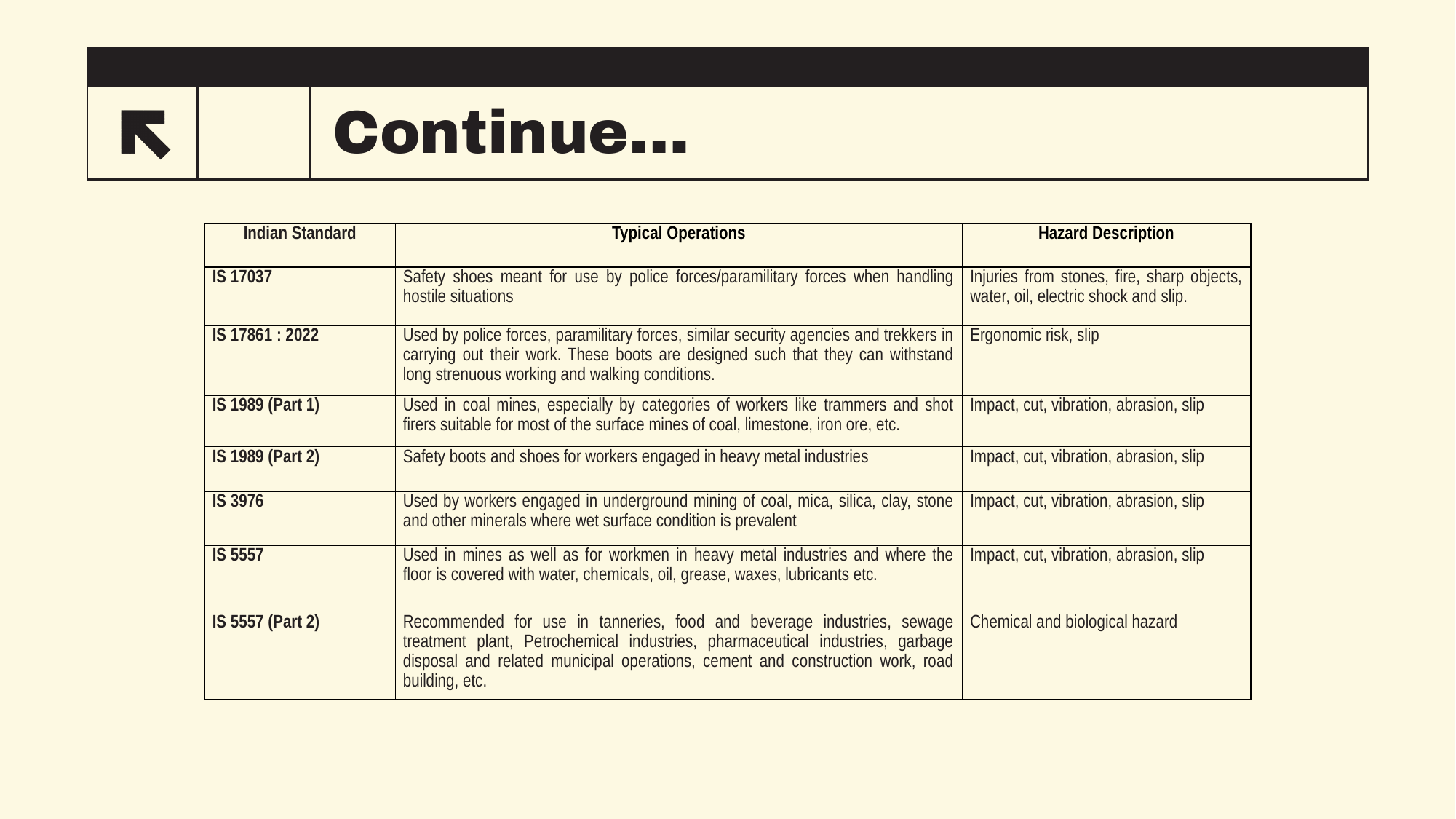

# Continue…

22
| Indian Standard | Typical Operations | Hazard Description |
| --- | --- | --- |
| IS 17037 | Safety shoes meant for use by police forces/paramilitary forces when handling hostile situations | Injuries from stones, fire, sharp objects, water, oil, electric shock and slip. |
| IS 17861 : 2022 | Used by police forces, paramilitary forces, similar security agencies and trekkers in carrying out their work. These boots are designed such that they can withstand long strenuous working and walking conditions. | Ergonomic risk, slip |
| IS 1989 (Part 1) | Used in coal mines, especially by categories of workers like trammers and shot firers suitable for most of the surface mines of coal, limestone, iron ore, etc. | Impact, cut, vibration, abrasion, slip |
| IS 1989 (Part 2) | Safety boots and shoes for workers engaged in heavy metal industries | Impact, cut, vibration, abrasion, slip |
| IS 3976 | Used by workers engaged in underground mining of coal, mica, silica, clay, stone and other minerals where wet surface condition is prevalent | Impact, cut, vibration, abrasion, slip |
| IS 5557 | Used in mines as well as for workmen in heavy metal industries and where the floor is covered with water, chemicals, oil, grease, waxes, lubricants etc. | Impact, cut, vibration, abrasion, slip |
| IS 5557 (Part 2) | Recommended for use in tanneries, food and beverage industries, sewage treatment plant, Petrochemical industries, pharmaceutical industries, garbage disposal and related municipal operations, cement and construction work, road building, etc. | Chemical and biological hazard |